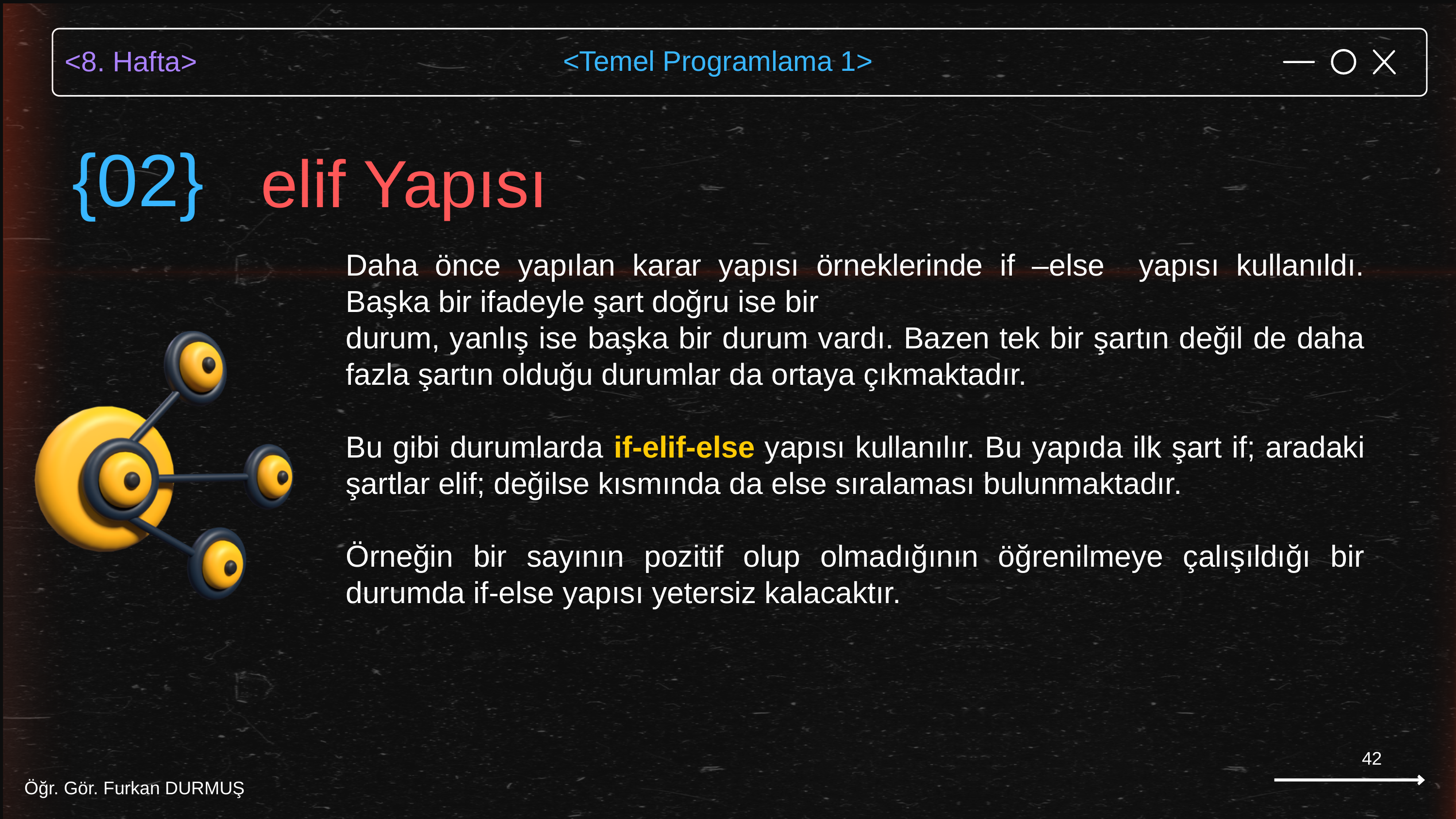

elif Yapısı
{02}
Daha önce yapılan karar yapısı örneklerinde if –else  yapısı kullanıldı. Başka bir ifadeyle şart doğru ise bir
durum, yanlış ise başka bir durum vardı. Bazen tek bir şartın değil de daha fazla şartın olduğu durumlar da ortaya çıkmaktadır.

Bu gibi durumlarda if-elif-else yapısı kullanılır. Bu yapıda ilk şart if; aradaki şartlar elif; değilse kısmında da else sıralaması bulunmaktadır.

Örneğin bir sayının pozitif olup olmadığının öğrenilmeye çalışıldığı bir durumda if-else yapısı yetersiz kalacaktır.

42